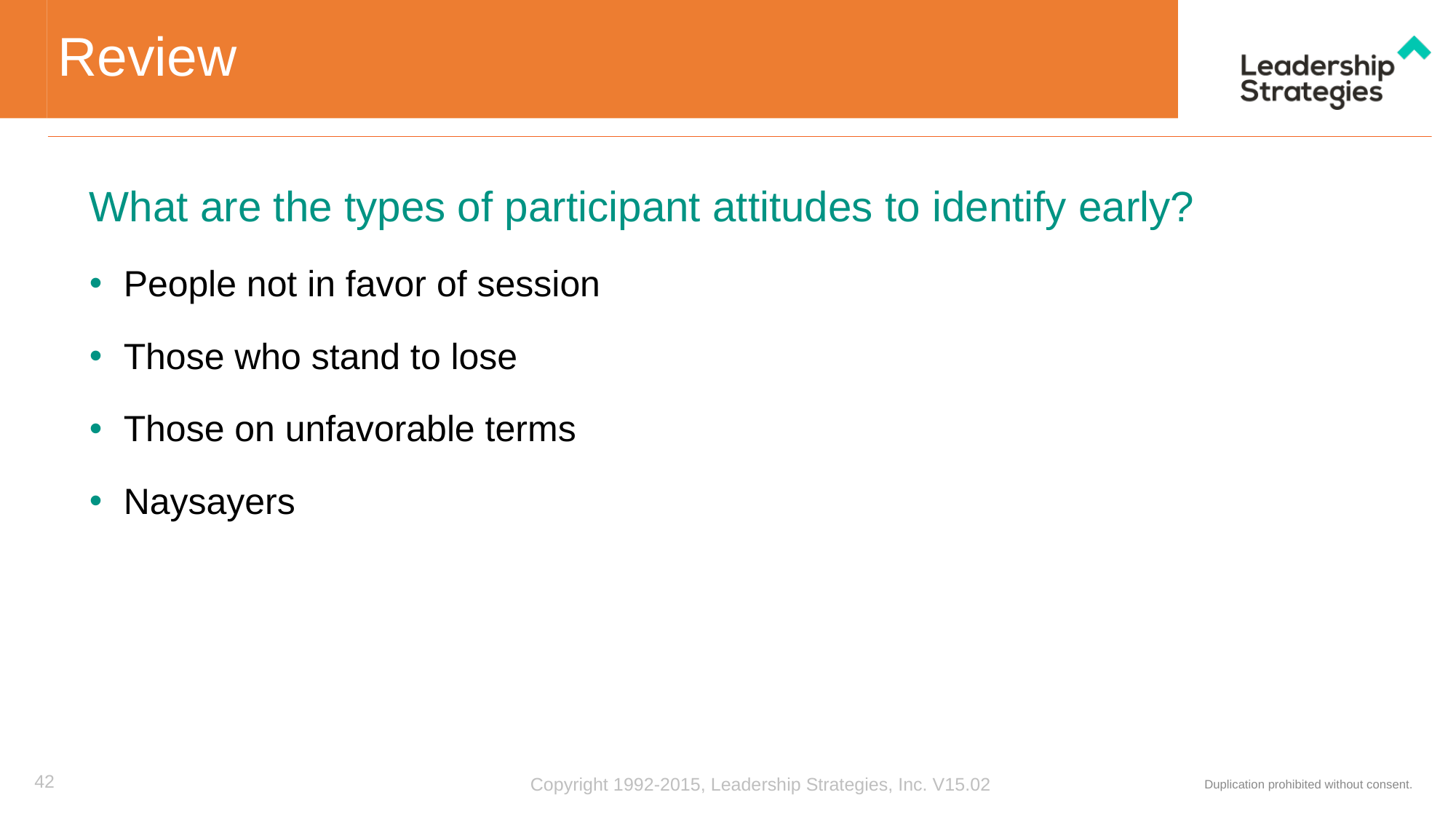

# Review
What are the types of participant attitudes to identify early?
People not in favor of session
Those who stand to lose
Those on unfavorable terms
Naysayers
42
Copyright 1992-2015, Leadership Strategies, Inc. V15.02